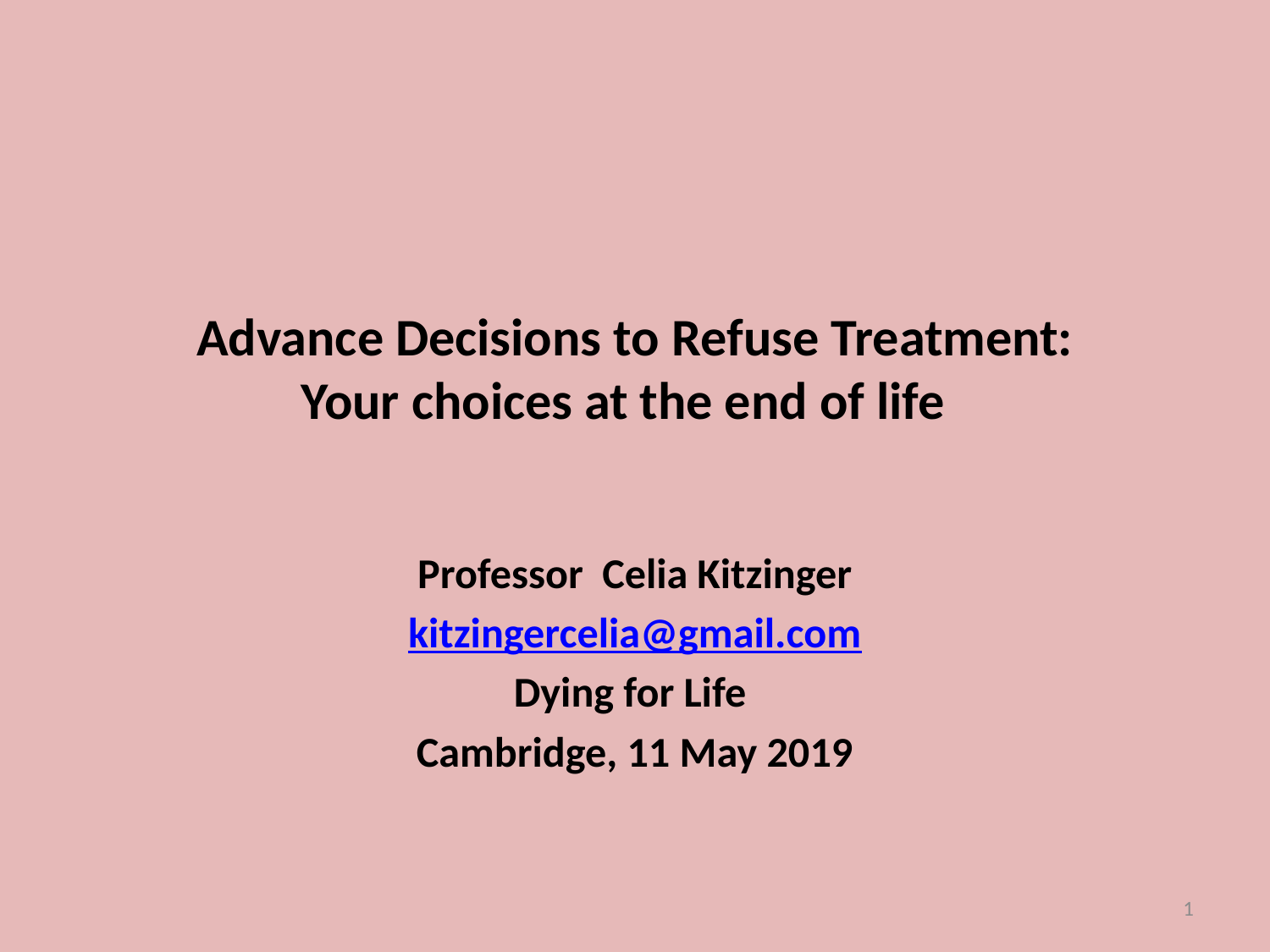

# Advance Decisions to Refuse Treatment: Your choices at the end of life
Professor  Celia Kitzinger
kitzingercelia@gmail.com
Dying for Life
Cambridge, 11 May 2019

1